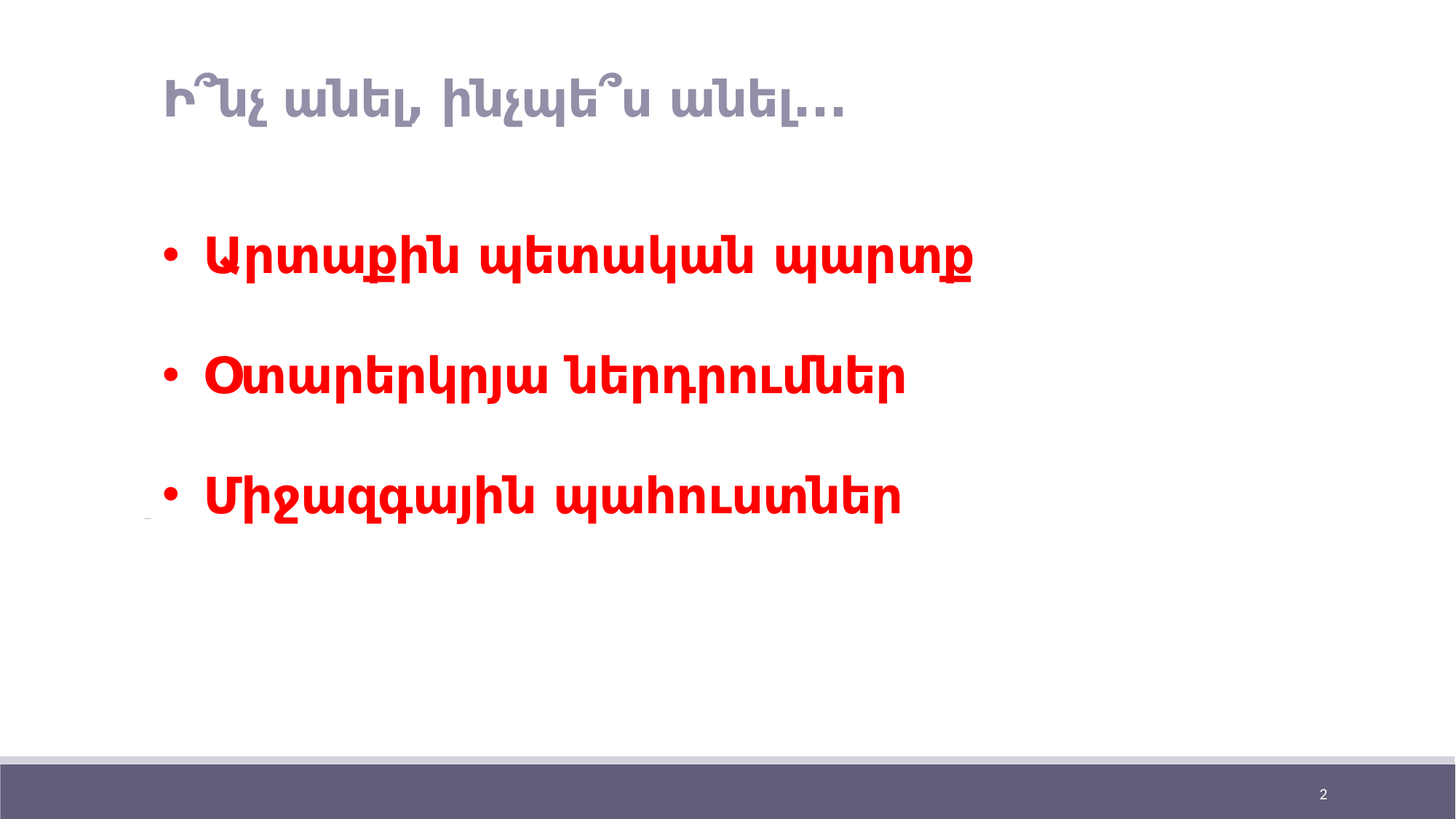

# Ի՞նչ անել, ինչպե՞ս անել...

Արտաքին պետական պարտք

Օտարերկրյա ներդրումներ

Միջազգային պահուստներ
2